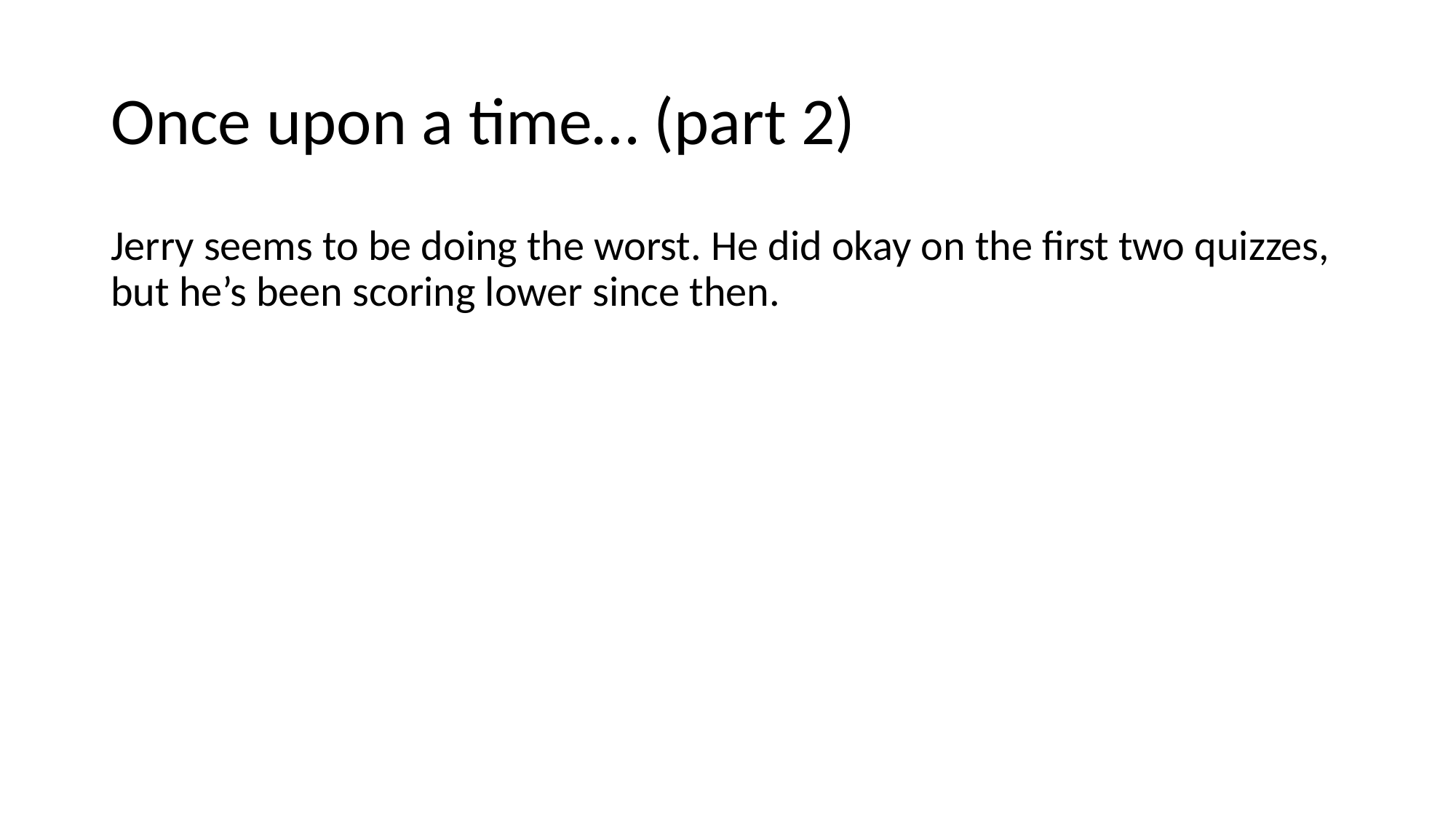

# Once upon a time… (part 2)
Jerry seems to be doing the worst. He did okay on the first two quizzes, but he’s been scoring lower since then.